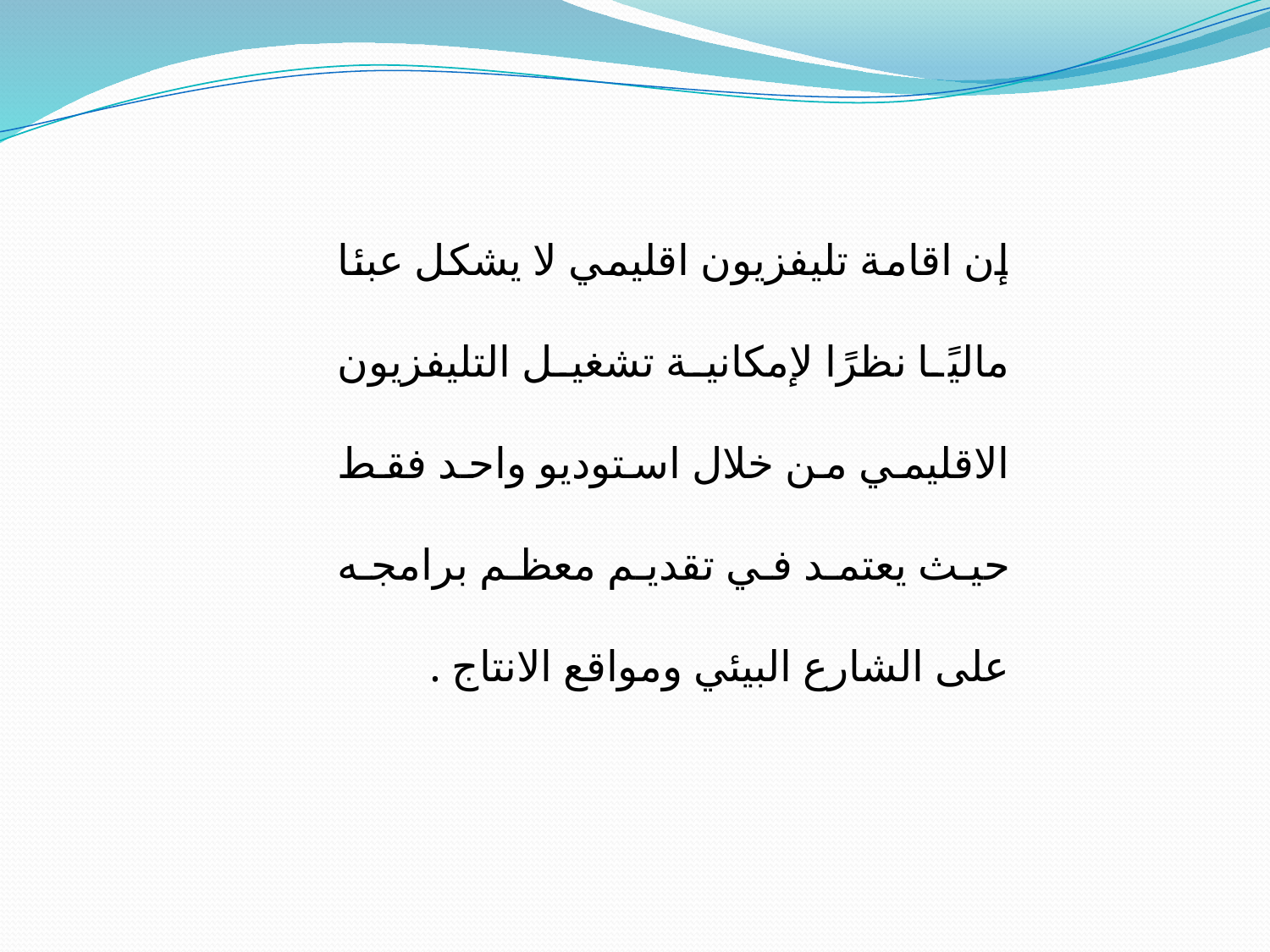

إن اقامة تليفزيون اقليمي لا يشكل عبئا ماليًا نظرًا لإمكانية تشغيل التليفزيون الاقليمي من خلال استوديو واحد فقط حيث يعتمد في تقديم معظم برامجه على الشارع البيئي ومواقع الانتاج .